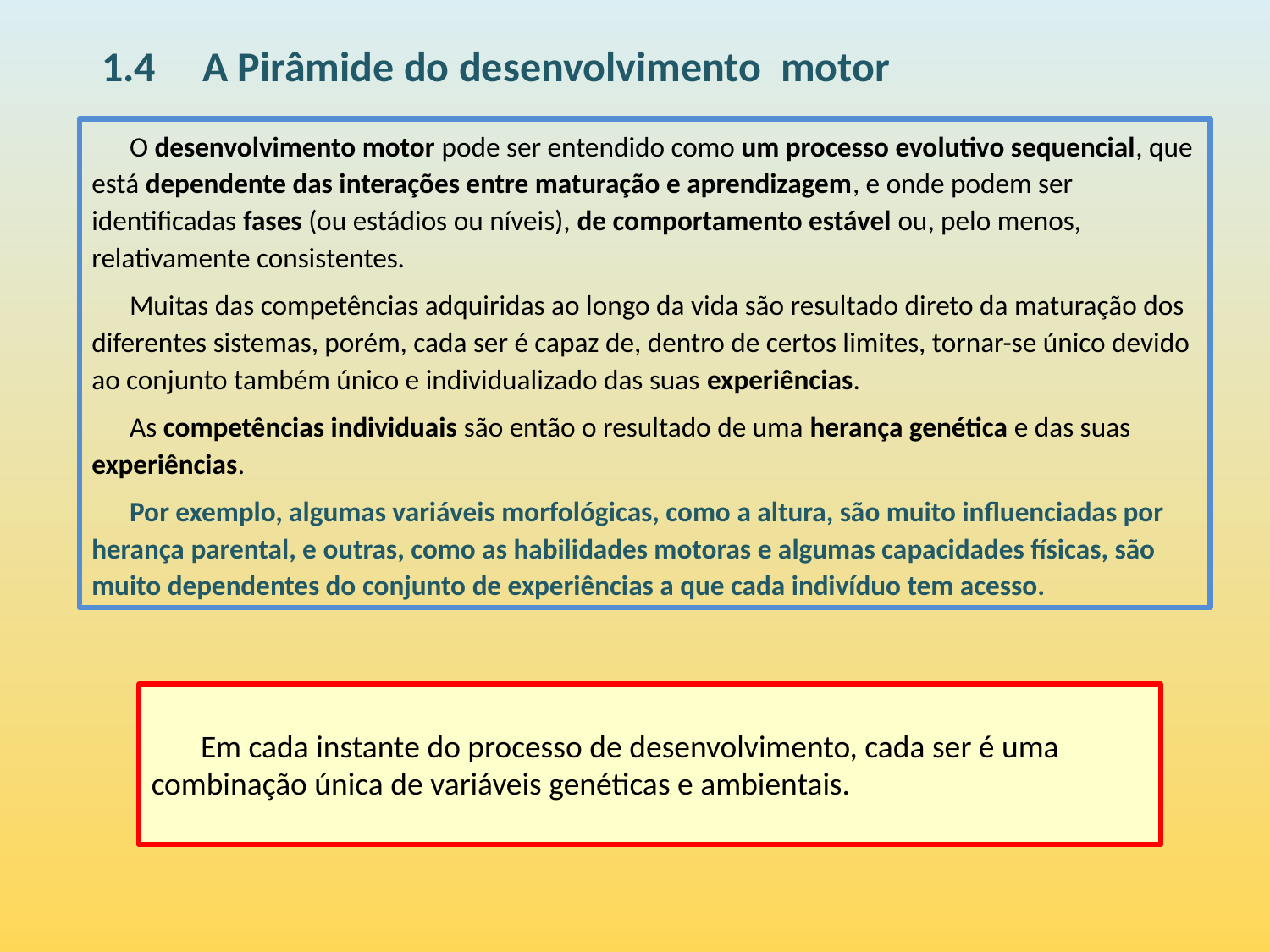

# 1.4  	A Pirâmide do desenvolvimento  motor
	O desenvolvimento motor pode ser entendido como um processo evolutivo sequencial, que está dependente das interações entre maturação e aprendizagem, e onde podem ser identificadas fases (ou estádios ou níveis), de comportamento estável ou, pelo menos, relativamente consistentes.
	Muitas das competências adquiridas ao longo da vida são resultado direto da maturação dos diferentes sistemas, porém, cada ser é capaz de, dentro de certos limites, tornar-se único devido ao conjunto também único e individualizado das suas experiências.
	As competências individuais são então o resultado de uma herança genética e das suas experiências.
	Por exemplo, algumas variáveis morfológicas, como a altura, são muito influenciadas por herança parental, e outras, como as habilidades motoras e algumas capacidades físicas, são muito dependentes do conjunto de experiências a que cada indivíduo tem acesso.

	Em cada instante do processo de desenvolvimento, cada ser é uma combinação única de variáveis genéticas e ambientais.